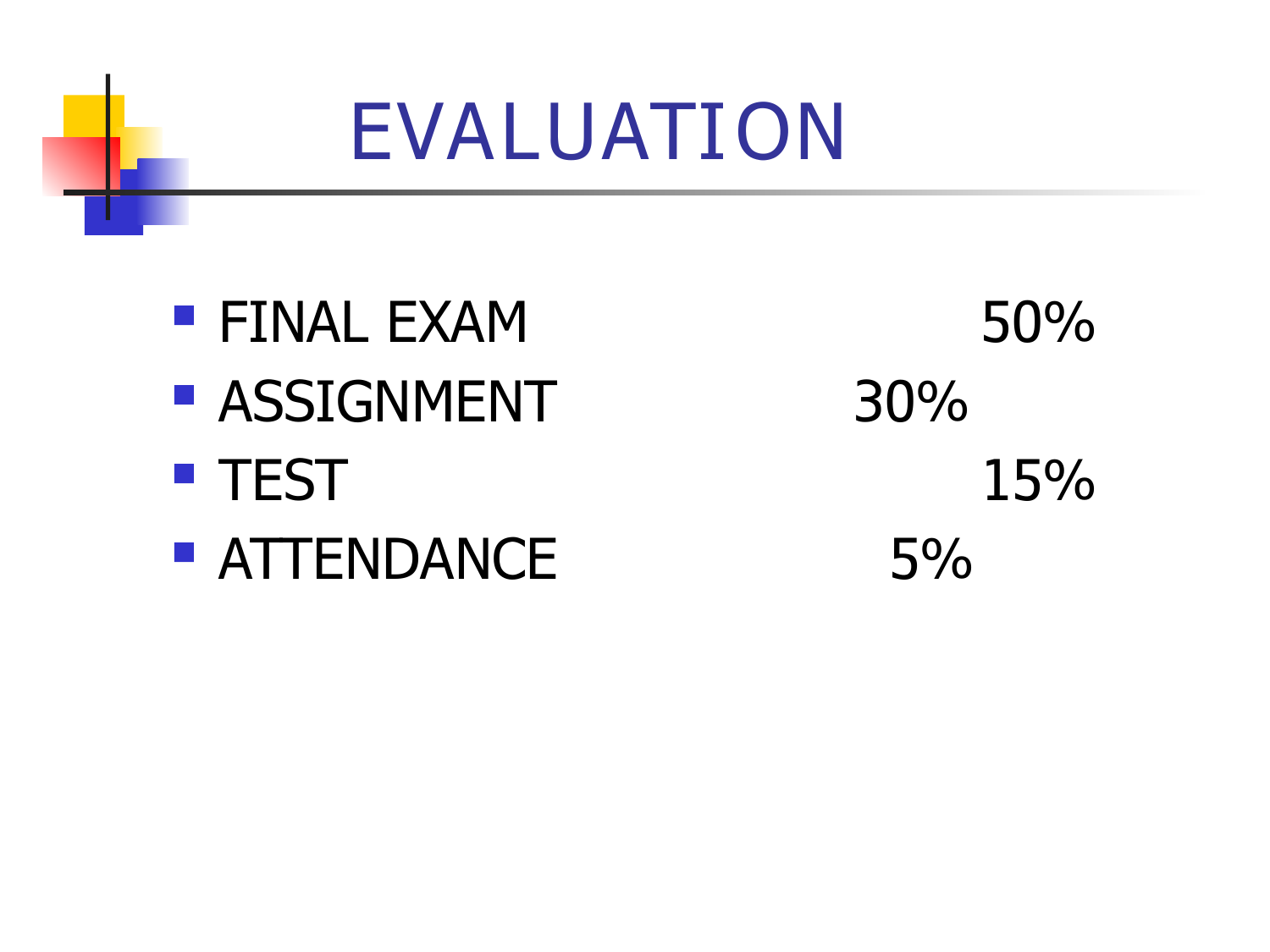

# EVALUATION

FINAL EXAM				50%
ASSIGNMENT 			30%
TEST					15%
ATTENDANCE	  	  	  5%